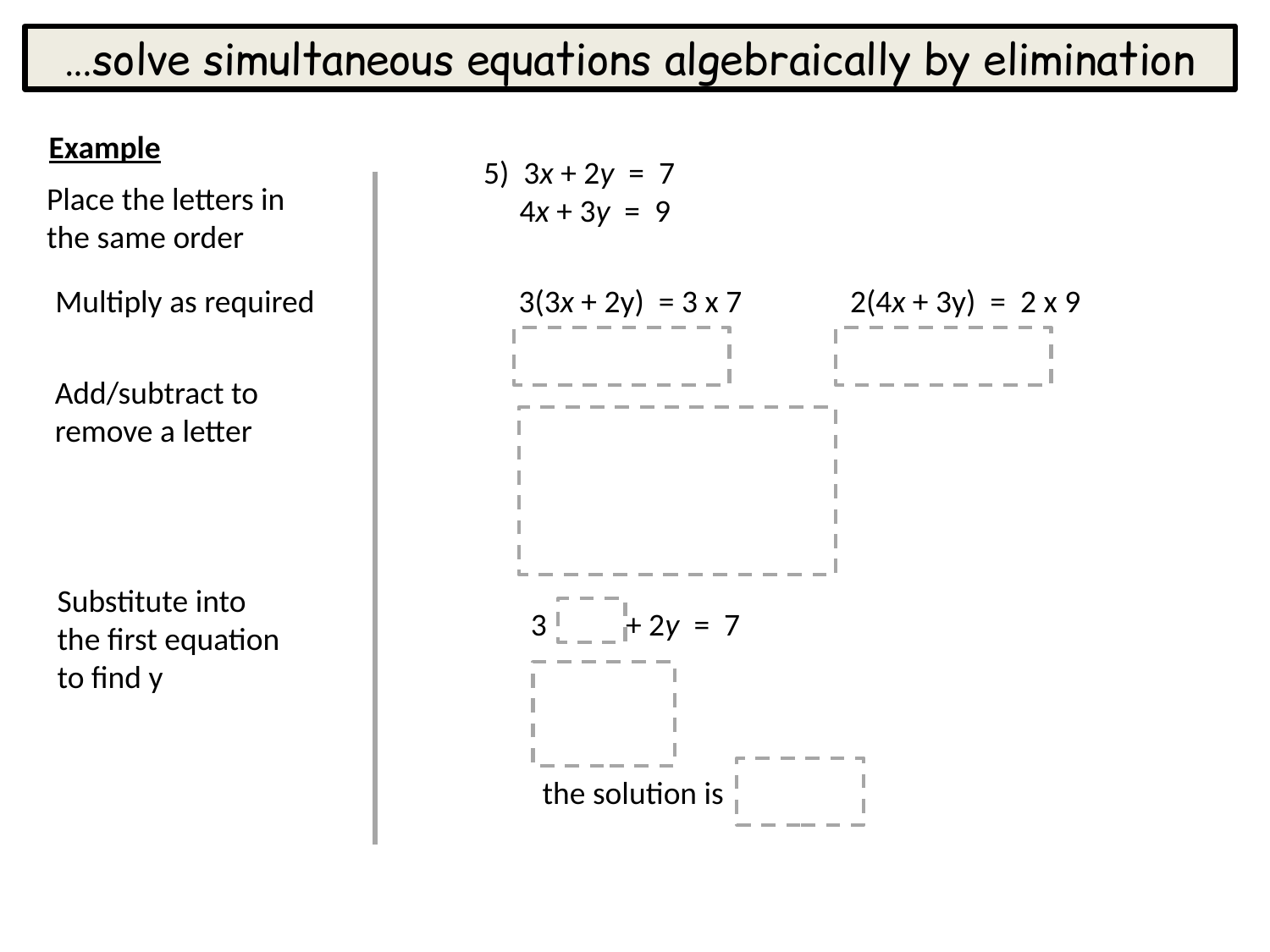

…solve simultaneous equations algebraically by elimination
Example
 5)  3x + 2y  =  7
      4x + 3y  =  9
Place the letters in the same order
Multiply as required
3(3x + 2y)  = 3 x 7
2(4x + 3y)  =  2 x 9

Add/subtract to remove a letter

Substitute into the first equation to find y
3           + 2y  =  7

the solution is